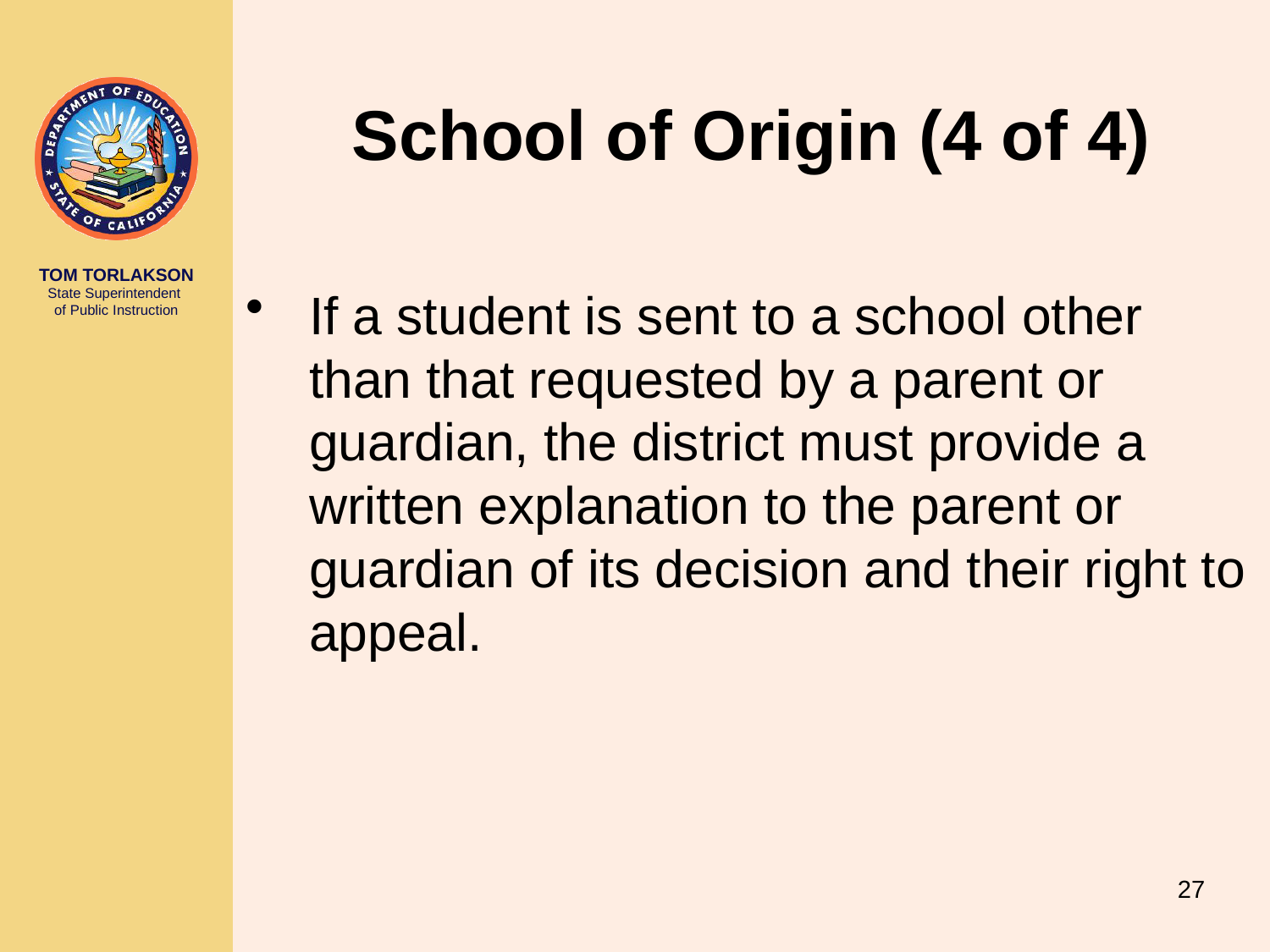

# School of Origin (4 of 4)
If a student is sent to a school other than that requested by a parent or guardian, the district must provide a written explanation to the parent or guardian of its decision and their right to appeal.
27